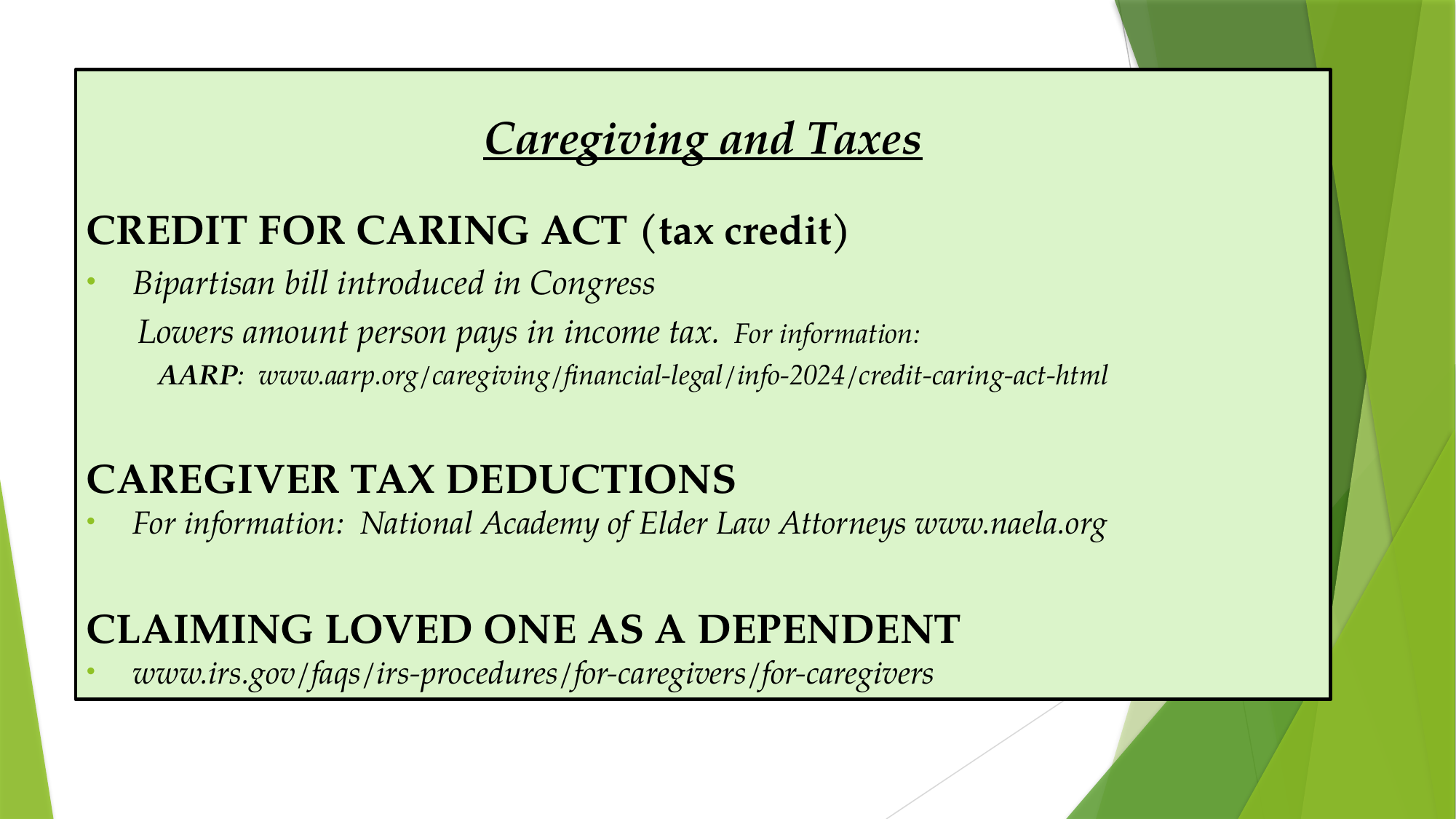

Caregiving and Taxes

CREDIT FOR CARING ACT (tax credit)
Bipartisan bill introduced in Congress
      Lowers amount person pays in income tax.	For information:
	AARP:  www.aarp.org/caregiving/financial-legal/info-2024/credit-caring-act-html

CAREGIVER TAX DEDUCTIONS
For information:  National Academy of Elder Law Attorneys www.naela.org

CLAIMING LOVED ONE AS A DEPENDENT
www.irs.gov/faqs/irs-procedures/for-caregivers/for-caregivers